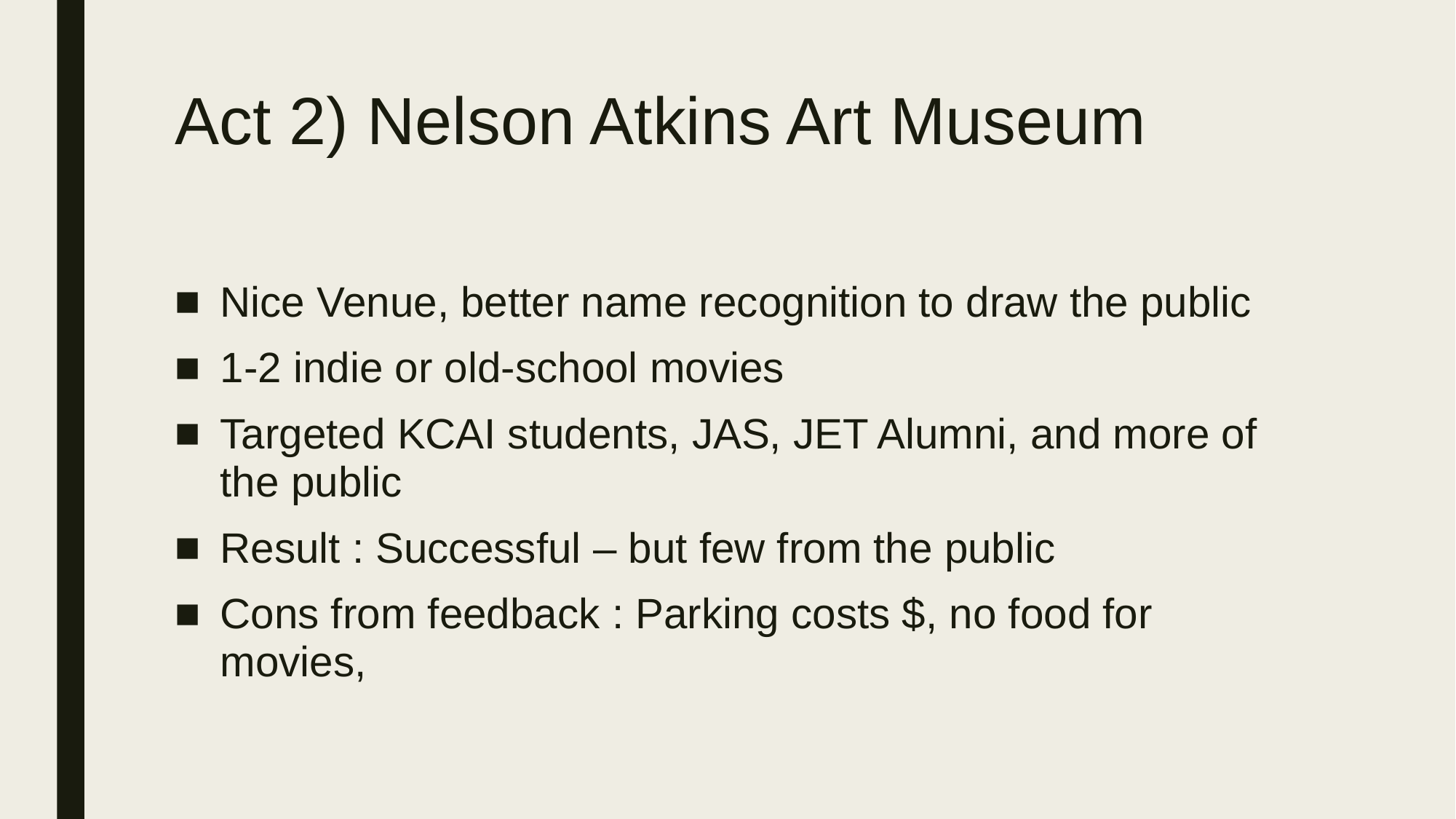

# Act 2) Nelson Atkins Art Museum
Nice Venue, better name recognition to draw the public
1-2 indie or old-school movies
Targeted KCAI students, JAS, JET Alumni, and more of the public
Result : Successful – but few from the public
Cons from feedback : Parking costs $, no food for movies,